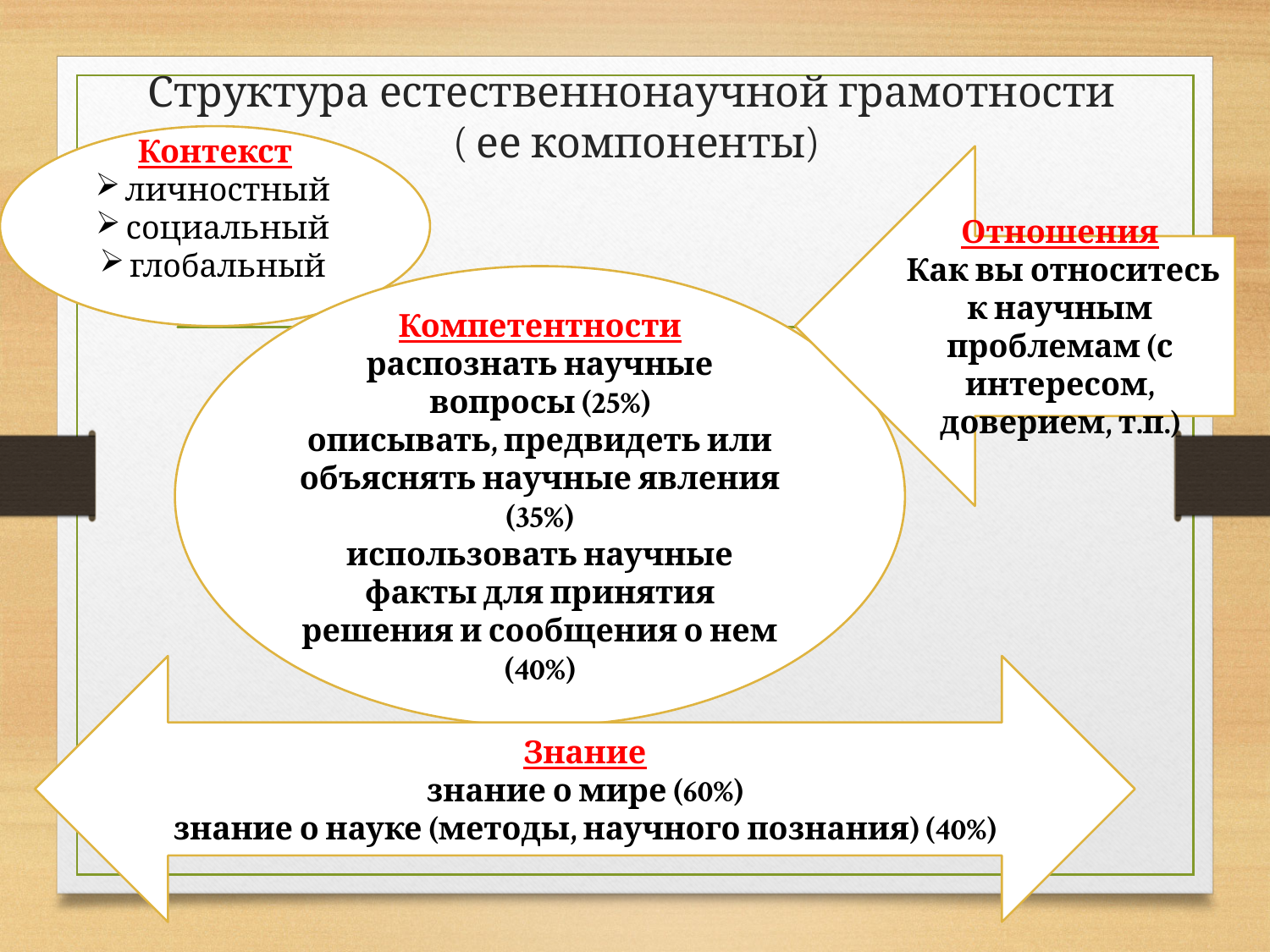

# Структура естественнонаучной грамотности ( ее компоненты)

Контекст
личностный
социальный
глобальный

Отношения
 Как вы относитесь к научным проблемам (с интересом, доверием, т.п.)

Компетентности
распознать научные вопросы (25%)
описывать, предвидеть или объяснять научные явления (35%)
использовать научные факты для принятия решения и сообщения о нем (40%)
Знание
знание о мире (60%)
знание о науке (методы, научного познания) (40%)